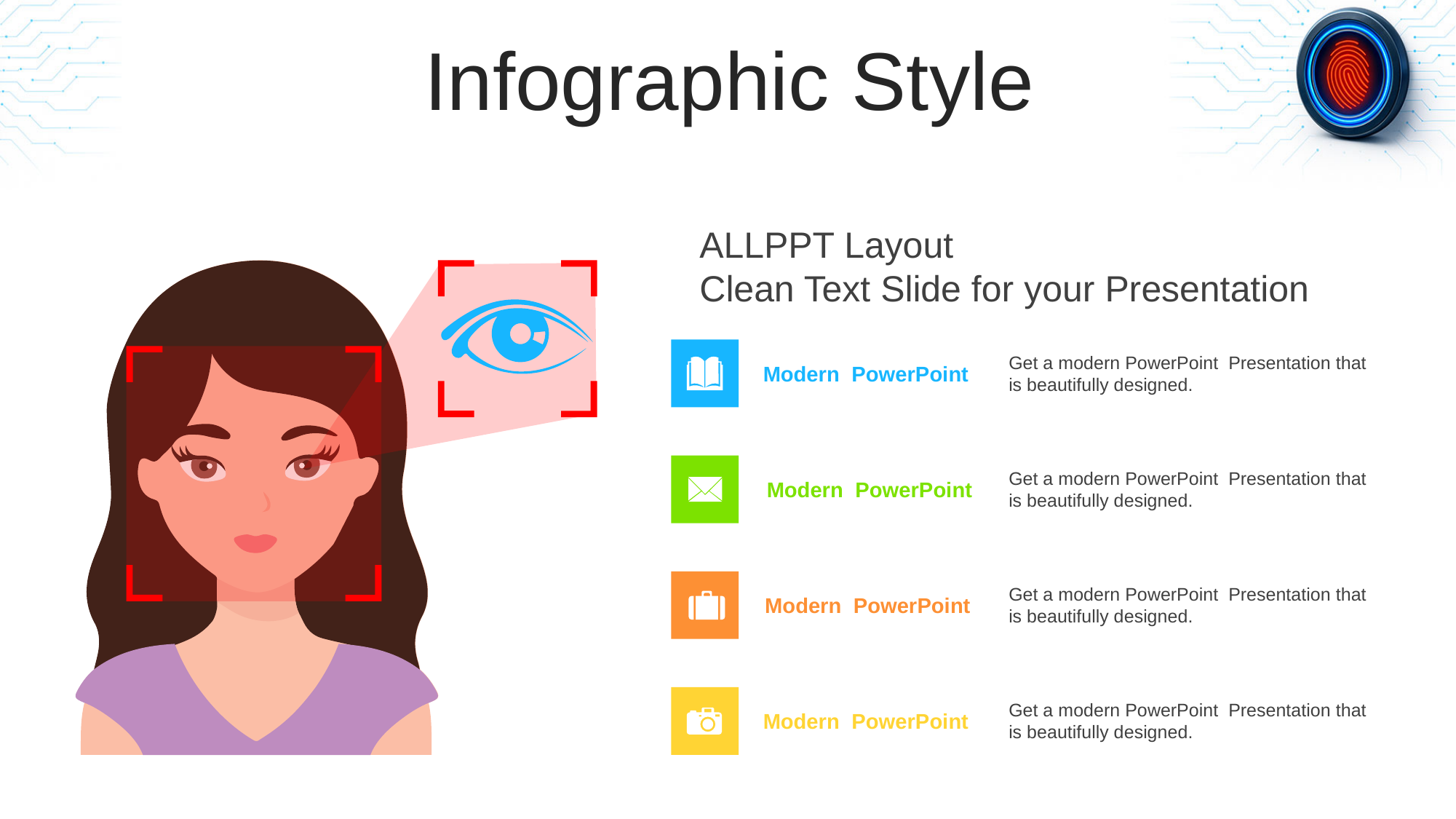

Infographic Style

ALLPPT Layout
Clean Text Slide for your Presentation

Get a modern PowerPoint  Presentation that is beautifully designed.

Modern  PowerPoint

Get a modern PowerPoint  Presentation that is beautifully designed.
Modern  PowerPoint

Get a modern PowerPoint  Presentation that is beautifully designed.
Modern  PowerPoint

Get a modern PowerPoint  Presentation that is beautifully designed.
Modern  PowerPoint